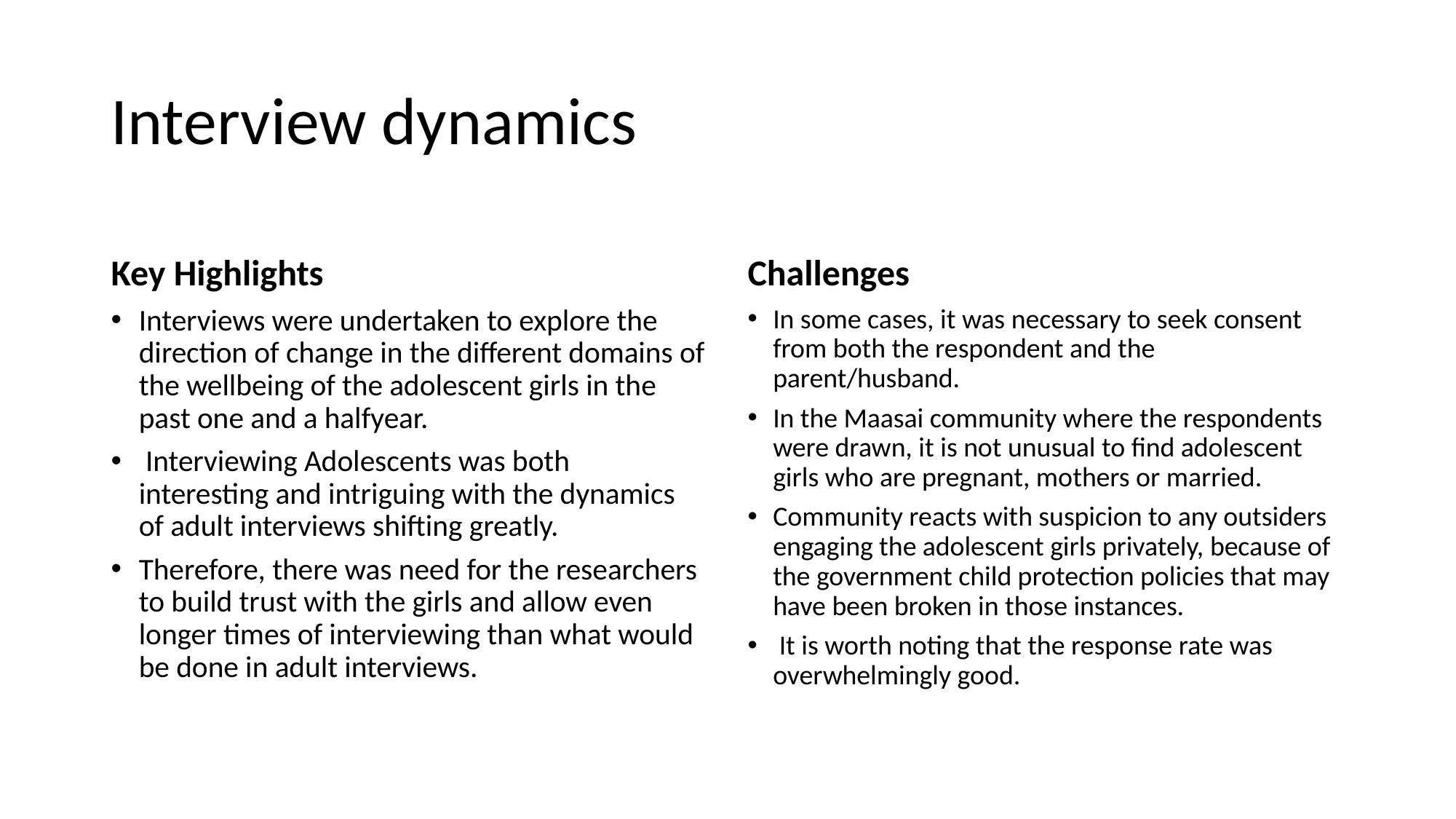

# Interview dynamics
Key Highlights
Challenges
Interviews were undertaken to explore the direction of change in the different domains of the wellbeing of the adolescent girls in the past one and a halfyear.
 Interviewing Adolescents was both interesting and intriguing with the dynamics of adult interviews shifting greatly.
Therefore, there was need for the researchers to build trust with the girls and allow even longer times of interviewing than what would be done in adult interviews.
In some cases, it was necessary to seek consent from both the respondent and the parent/husband.
In the Maasai community where the respondents were drawn, it is not unusual to find adolescent girls who are pregnant, mothers or married.
Community reacts with suspicion to any outsiders engaging the adolescent girls privately, because of the government child protection policies that may have been broken in those instances.
 It is worth noting that the response rate was overwhelmingly good.